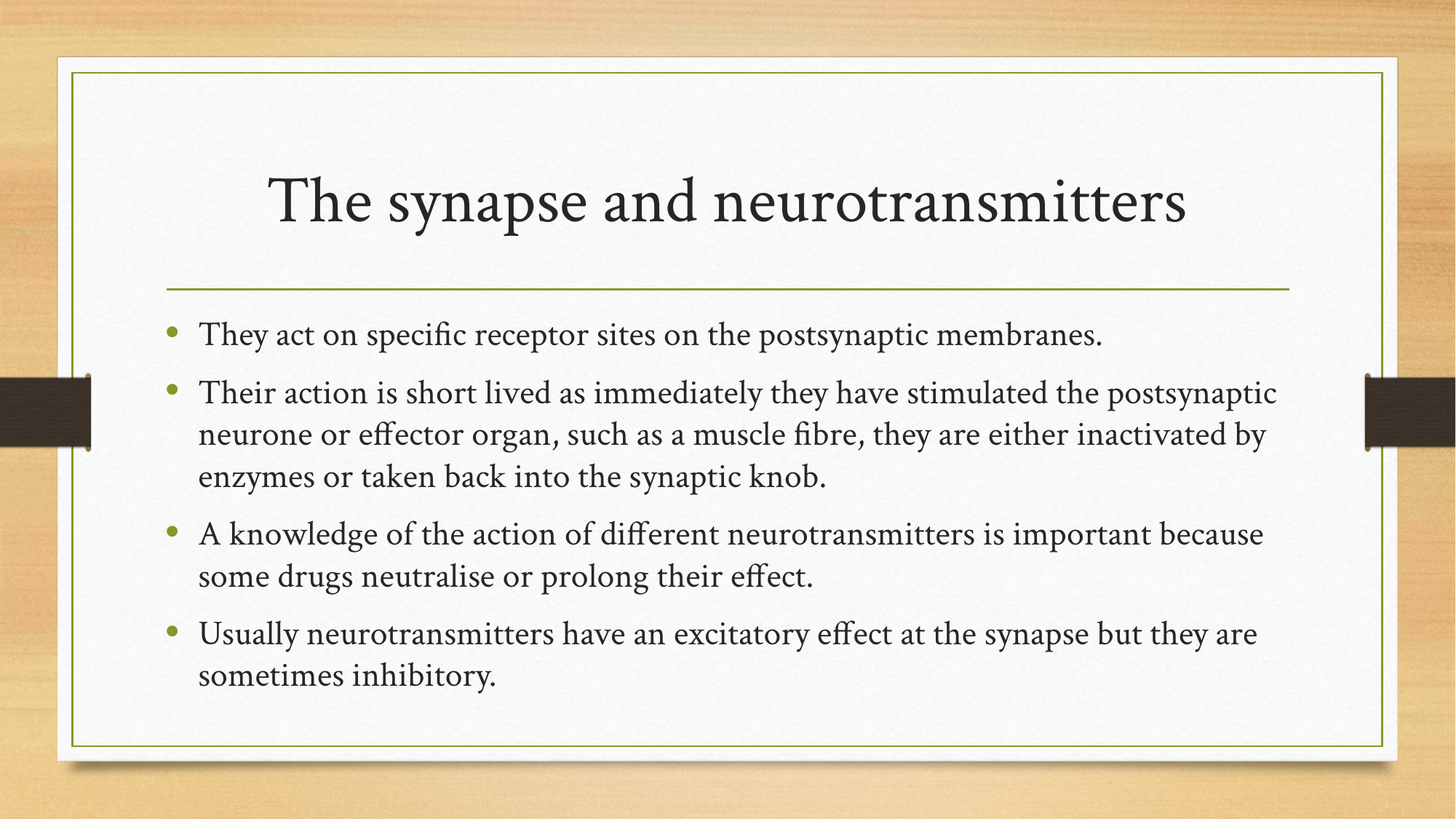

# The synapse and neurotransmitters
They act on specific receptor sites on the postsynaptic membranes.
Their action is short lived as immediately they have stimulated the postsynaptic neurone or effector organ, such as a muscle fibre, they are either inactivated by enzymes or taken back into the synaptic knob.
A knowledge of the action of different neurotransmitters is important because some drugs neutralise or prolong their effect.
Usually neurotransmitters have an excitatory effect at the synapse but they are sometimes inhibitory.